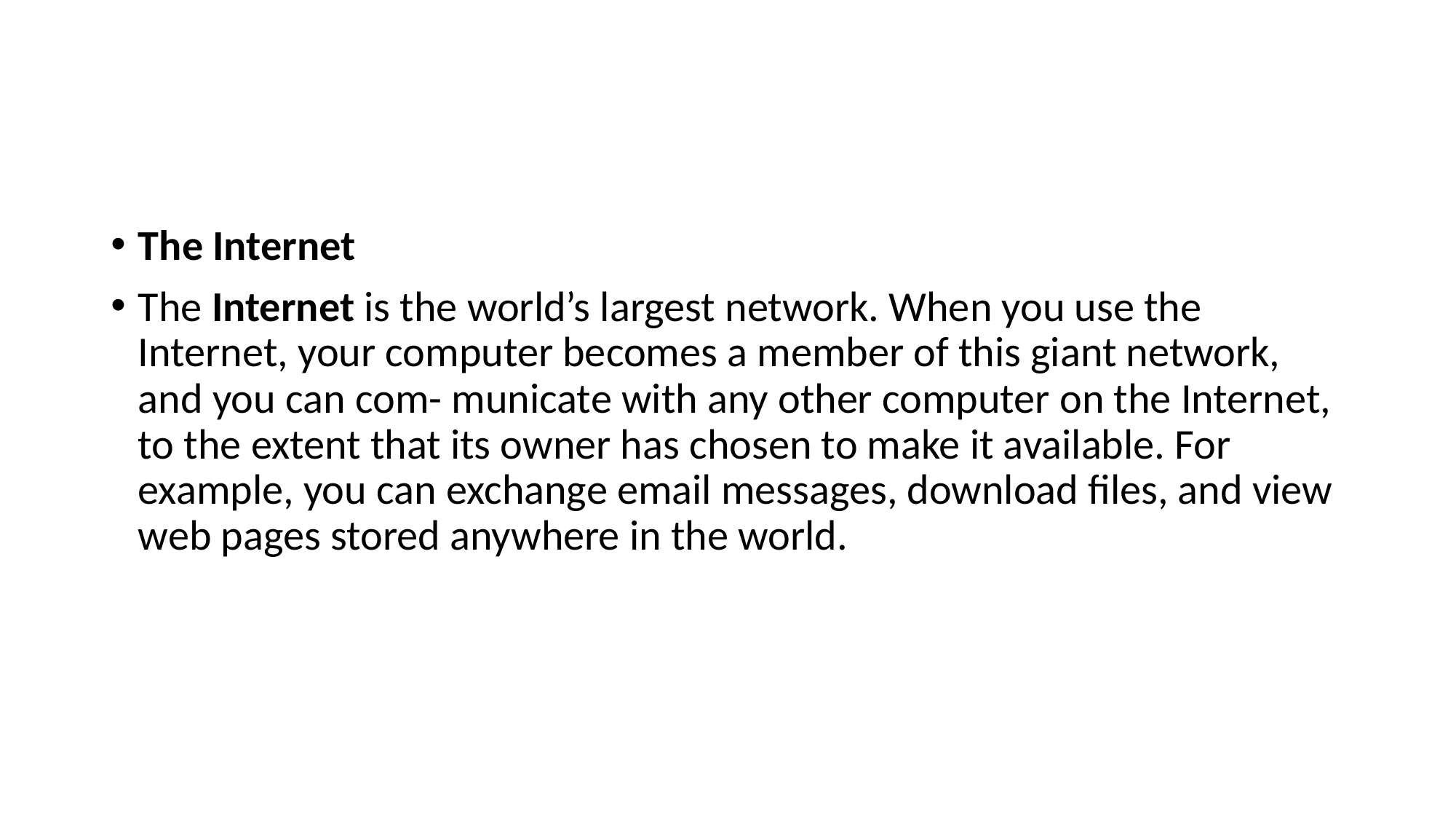

#
The Internet
The Internet is the world’s largest network. When you use the Internet, your computer becomes a member of this giant network, and you can com- municate with any other computer on the Internet, to the extent that its owner has chosen to make it available. For example, you can exchange email messages, download files, and view web pages stored anywhere in the world.